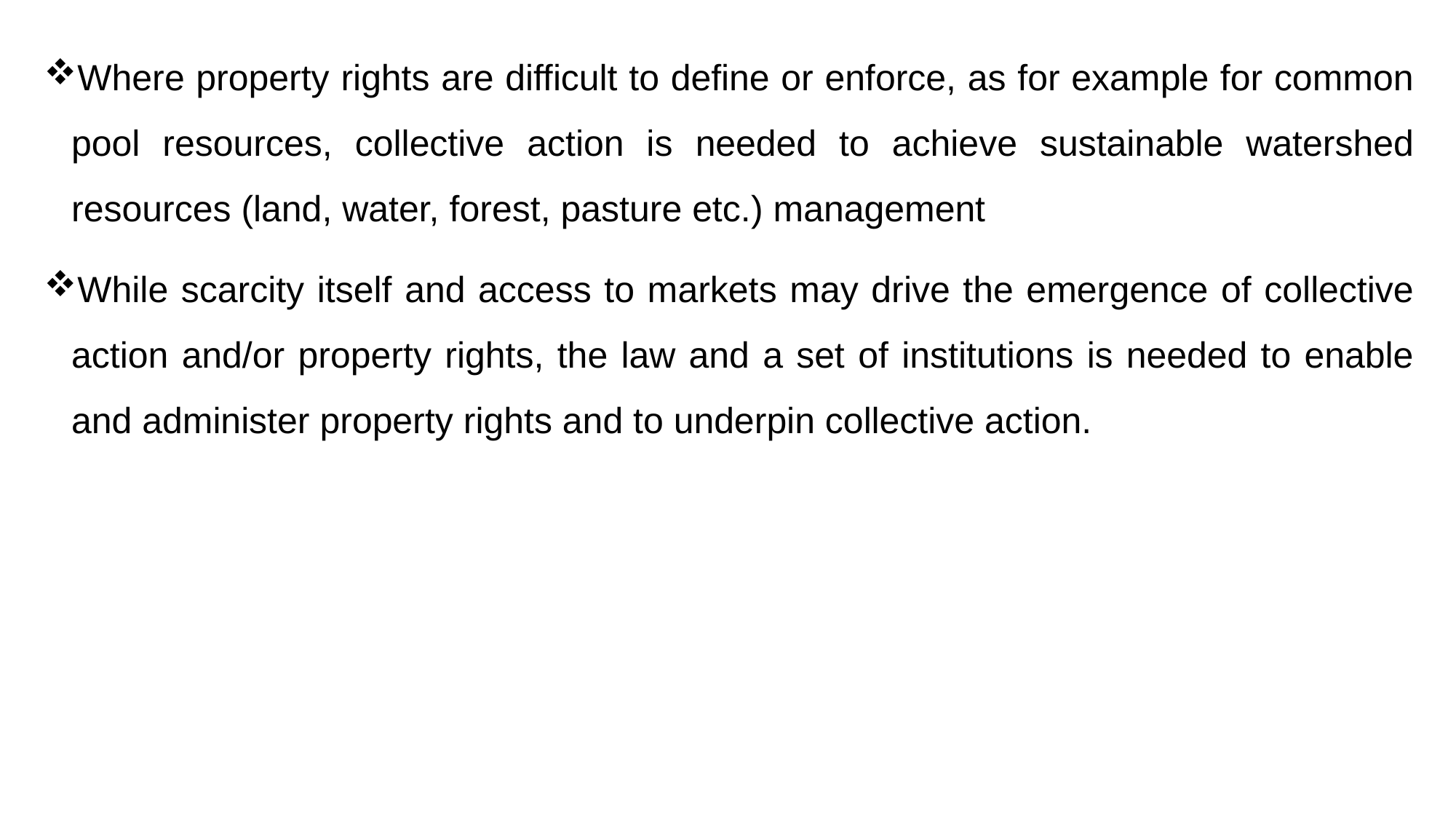

Where property rights are difficult to define or enforce, as for example for common pool resources, collective action is needed to achieve sustainable watershed resources (land, water, forest, pasture etc.) management
While scarcity itself and access to markets may drive the emergence of collective action and/or property rights, the law and a set of institutions is needed to enable and administer property rights and to underpin collective action.